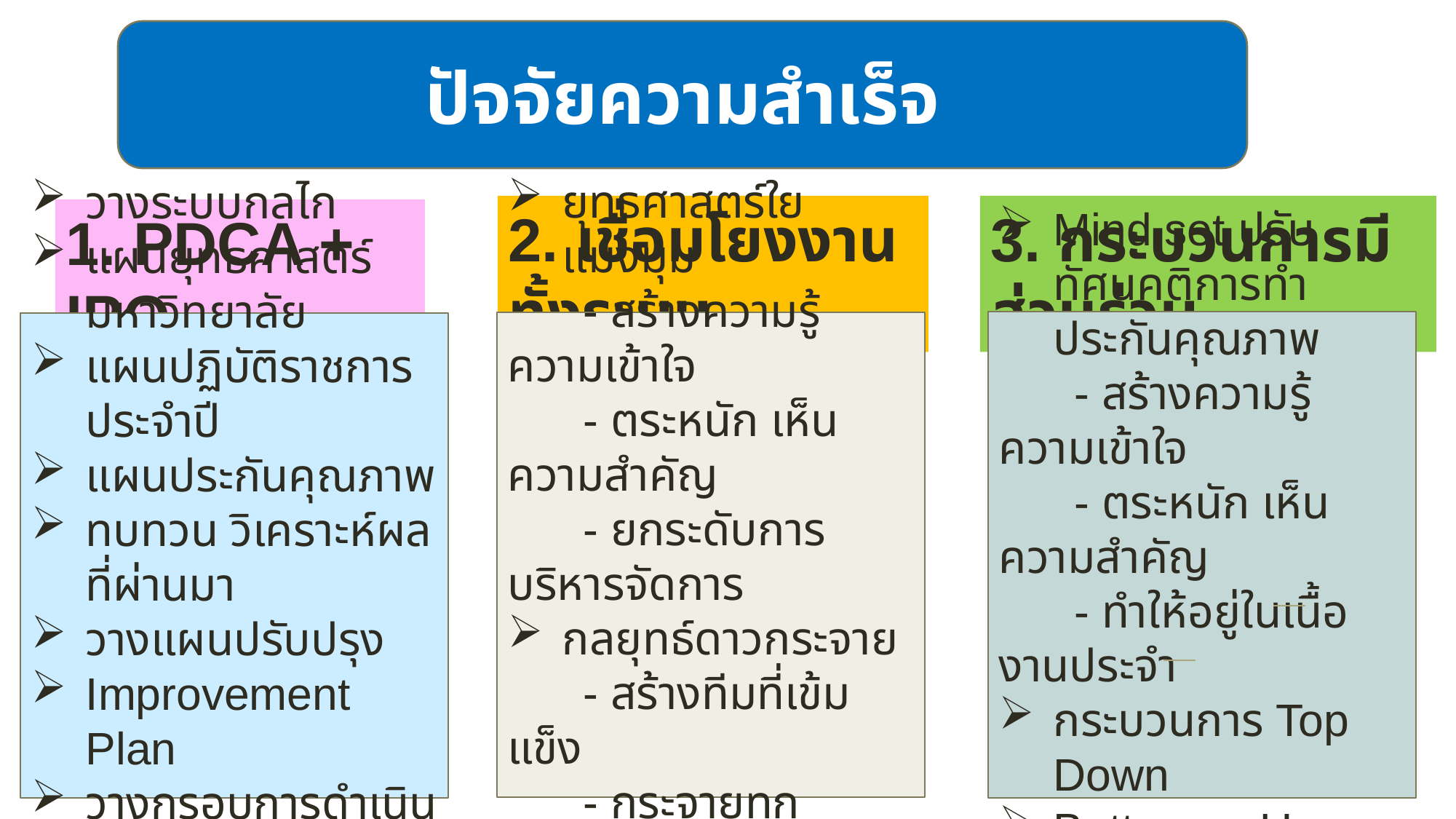

ปัจจัยความสำเร็จ
2. เชื่อมโยงงานทั้งระบบ
3. กระบวนการมีส่วนร่วม
1. PDCA + IPO
Mind set ปรับทัศนคติการทำประกันคุณภาพ
      - สร้างความรู้ความเข้าใจ
      - ตระหนัก เห็นความสำคัญ
      - ทำให้อยู่ในเนื้องานประจำ
กระบวนการ Top     Down
Bottom     Up
สร้างความยอมรับ
ยุทธศาสตร์ใยแมงมุม
      - สร้างความรู้ความเข้าใจ
      - ตระหนัก เห็นความสำคัญ
      - ยกระดับการบริหารจัดการ
กลยุทธ์ดาวกระจาย
      - สร้างทีมที่เข้มแข็ง
      - กระจายทุกพื้นที่/สื่อสารให้ทั่วทั้งองค์กร
วางระบบกลไก
แผนยุทธศาสตร์มหาวิทยาลัย
แผนปฏิบัติราชการประจำปี
แผนประกันคุณภาพ
ทบทวน วิเคราะห์ผลที่ผ่านมา
วางแผนปรับปรุง
Improvement Plan
วางกรอบการดำเนินงาน
data information